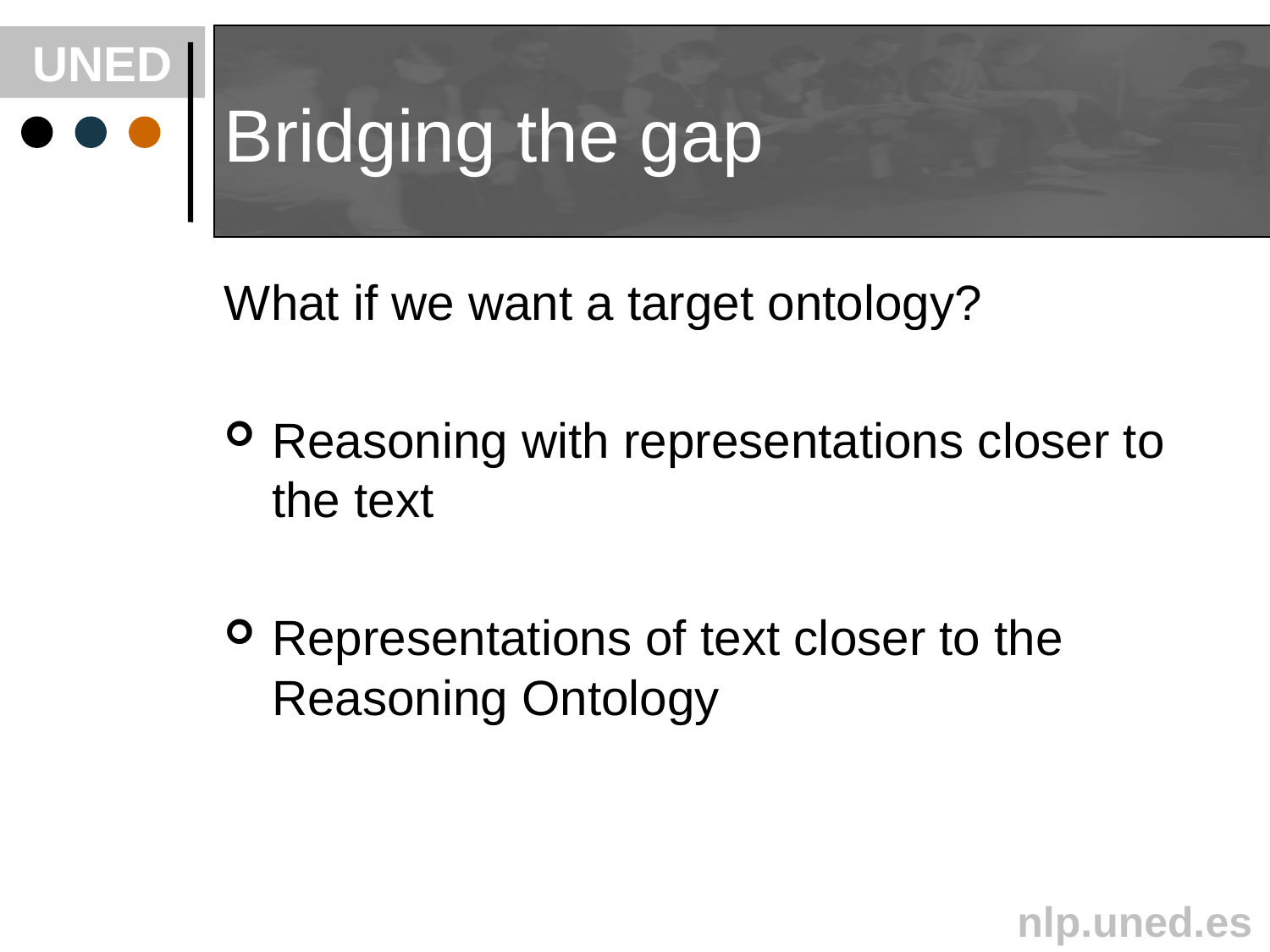

# Bridging the gap
What if we want a target ontology?

Reasoning with representations closer to the text

Representations of text closer to the Reasoning Ontology